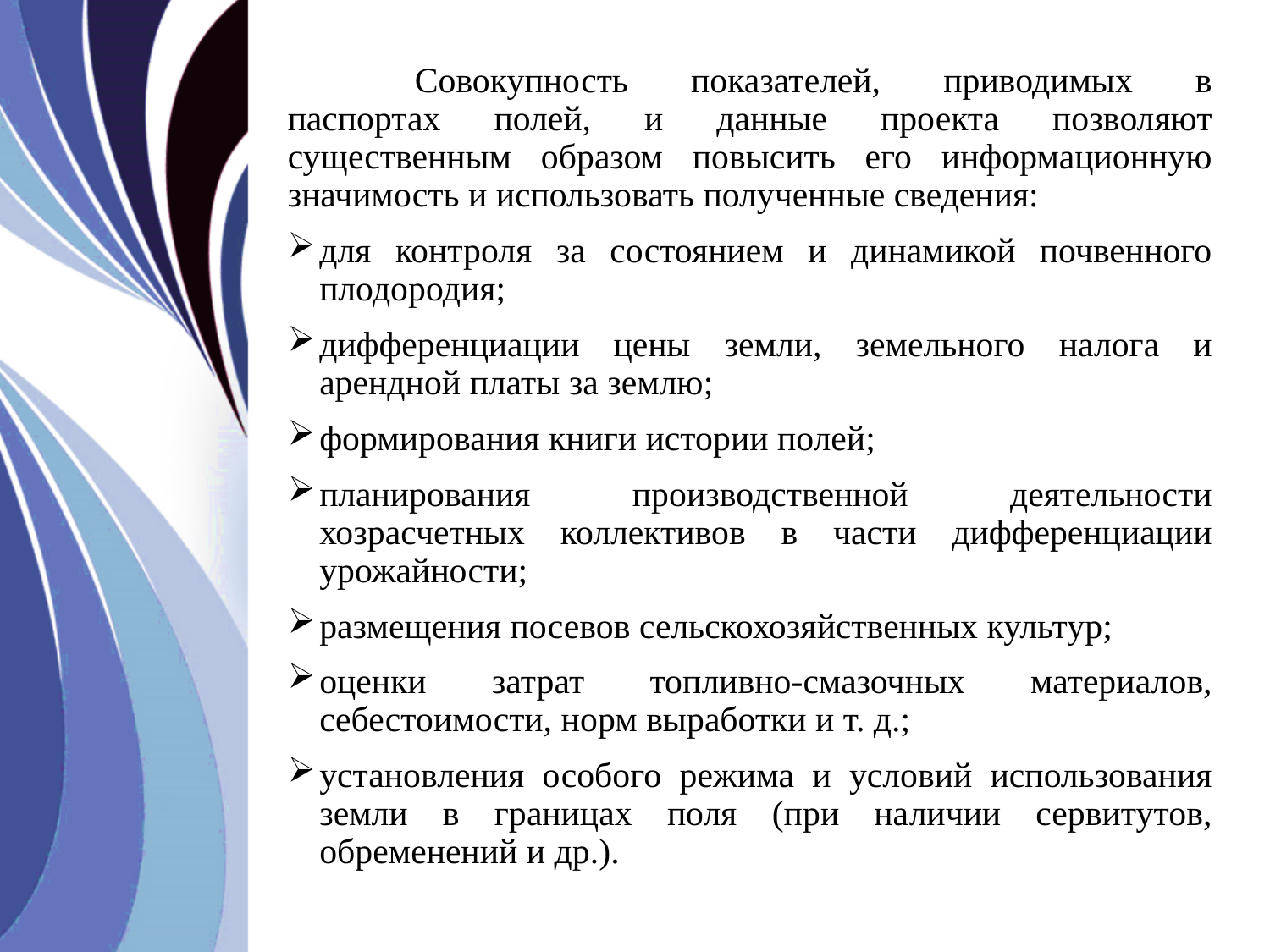

Совокупность показателей, приводимых в паспортах полей, и данные проекта позволяют существенным образом повысить его информационную значимость и использовать полученные сведения:
для контроля за состоянием и динамикой почвенного плодородия;
дифференциации цены земли, земельного налога и арендной платы за землю;
формирования книги истории полей;
планирования производственной деятельности хозрасчетных коллективов в части дифференциации урожайности;
размещения посевов сельскохозяйственных культур;
оценки затрат топливно-смазочных материалов, себестоимости, норм выработки и т. д.;
установления особого режима и условий использования земли в границах поля (при наличии сервитутов, обременений и др.).